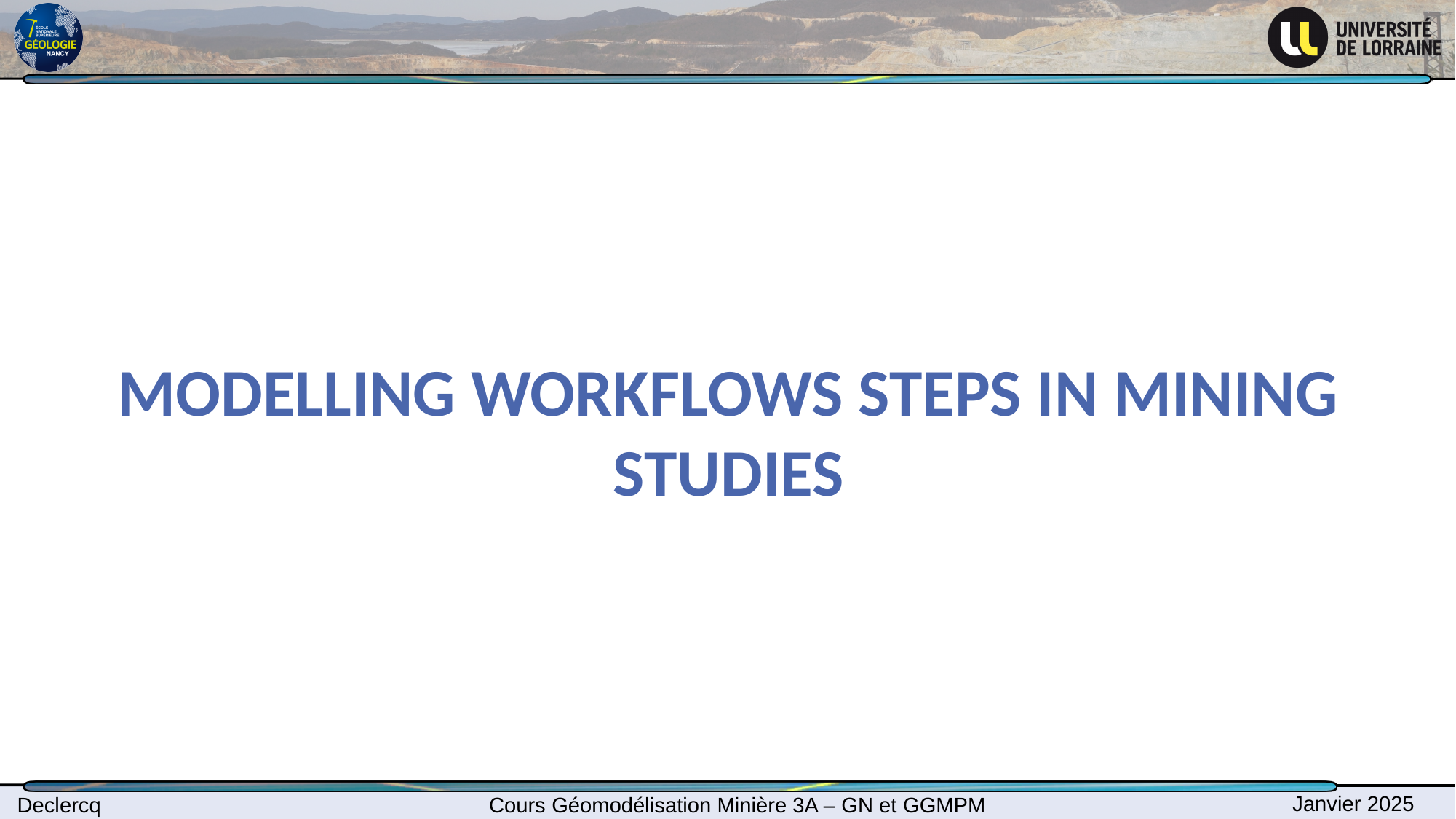

# Modelling workflows steps in mining studies